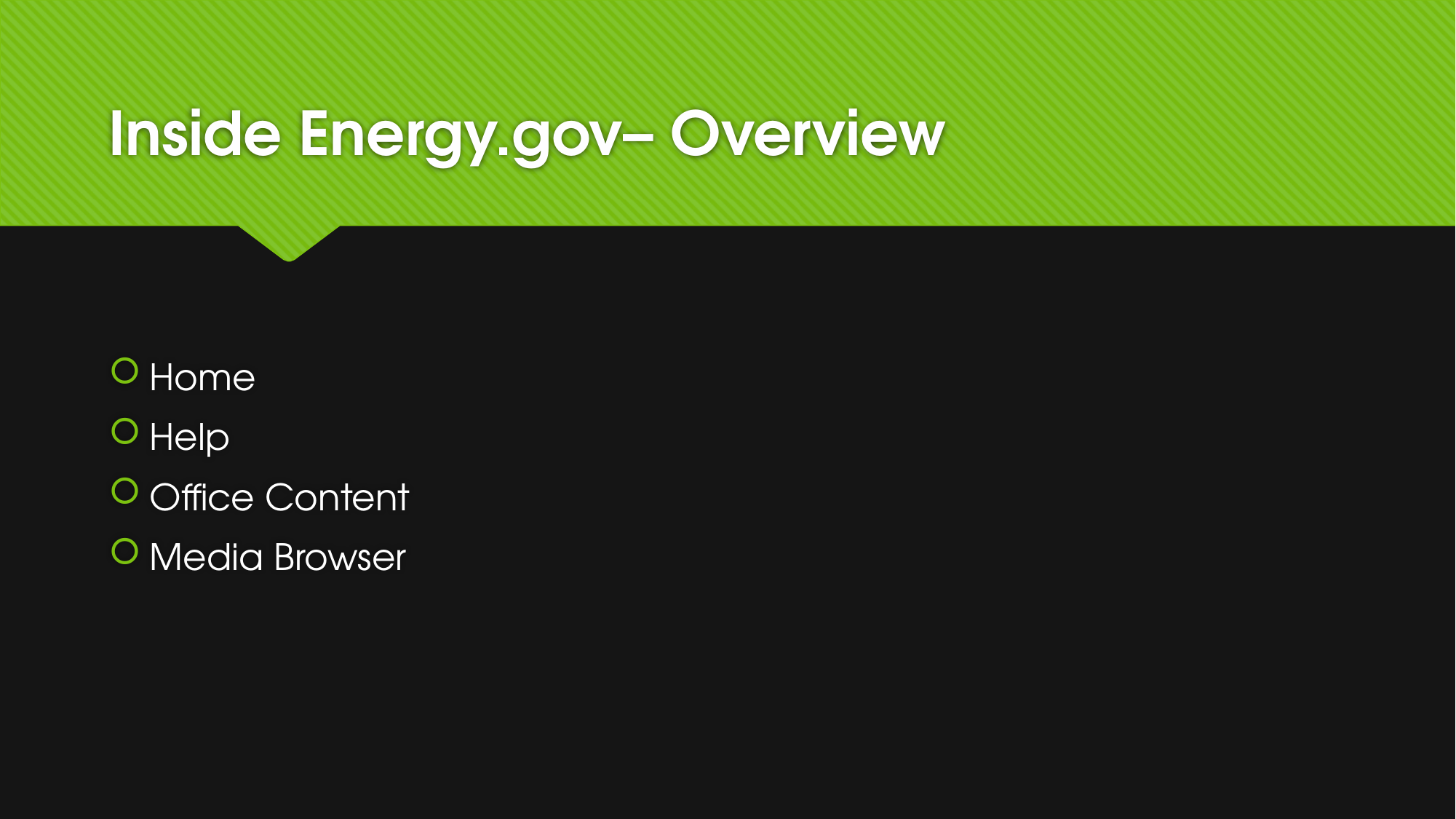

# Inside Energy.gov– Overview
Home
Help
Office Content
Media Browser